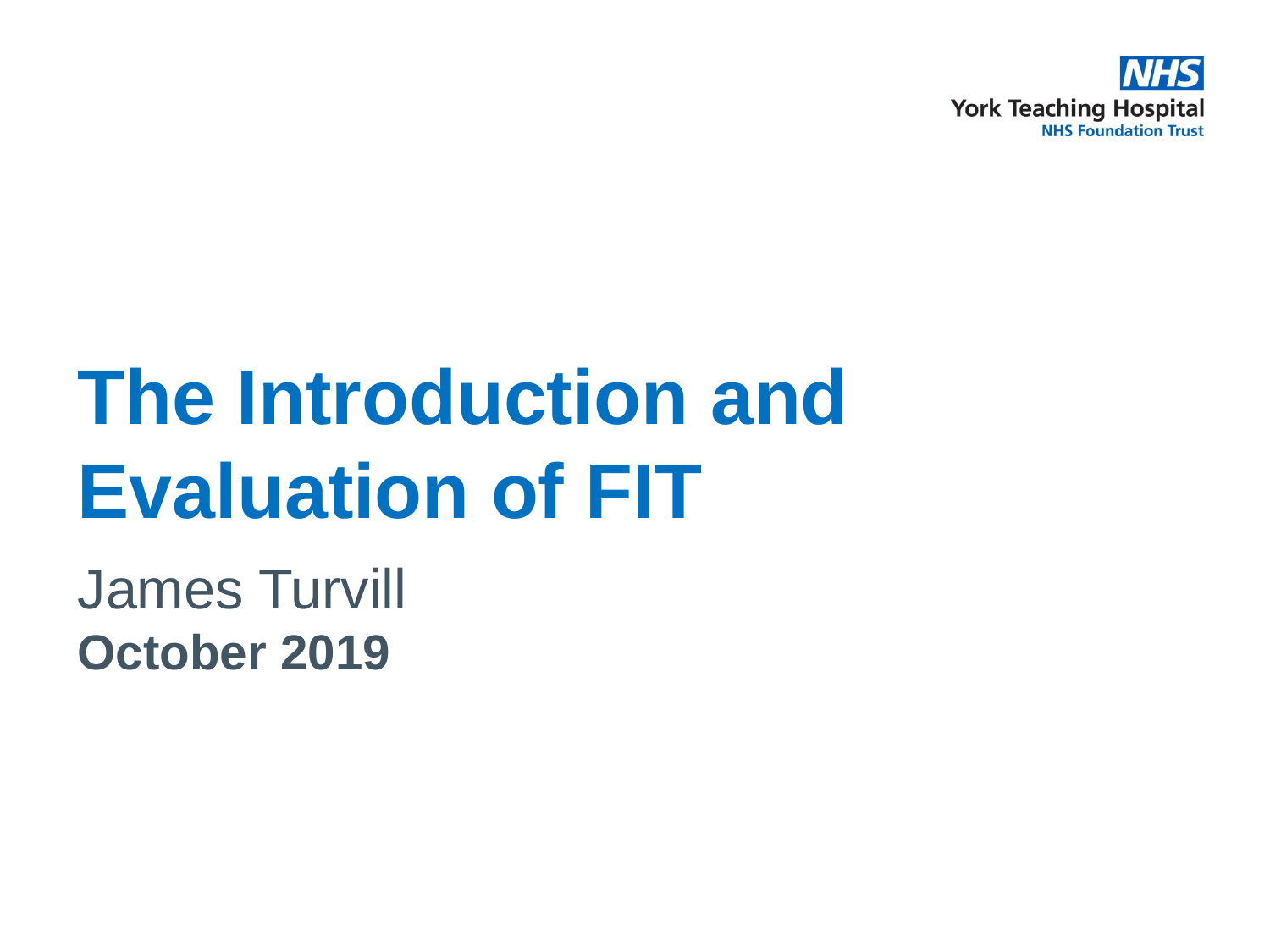

# The Introduction and Evaluation of FIT
James Turvill
October 2019